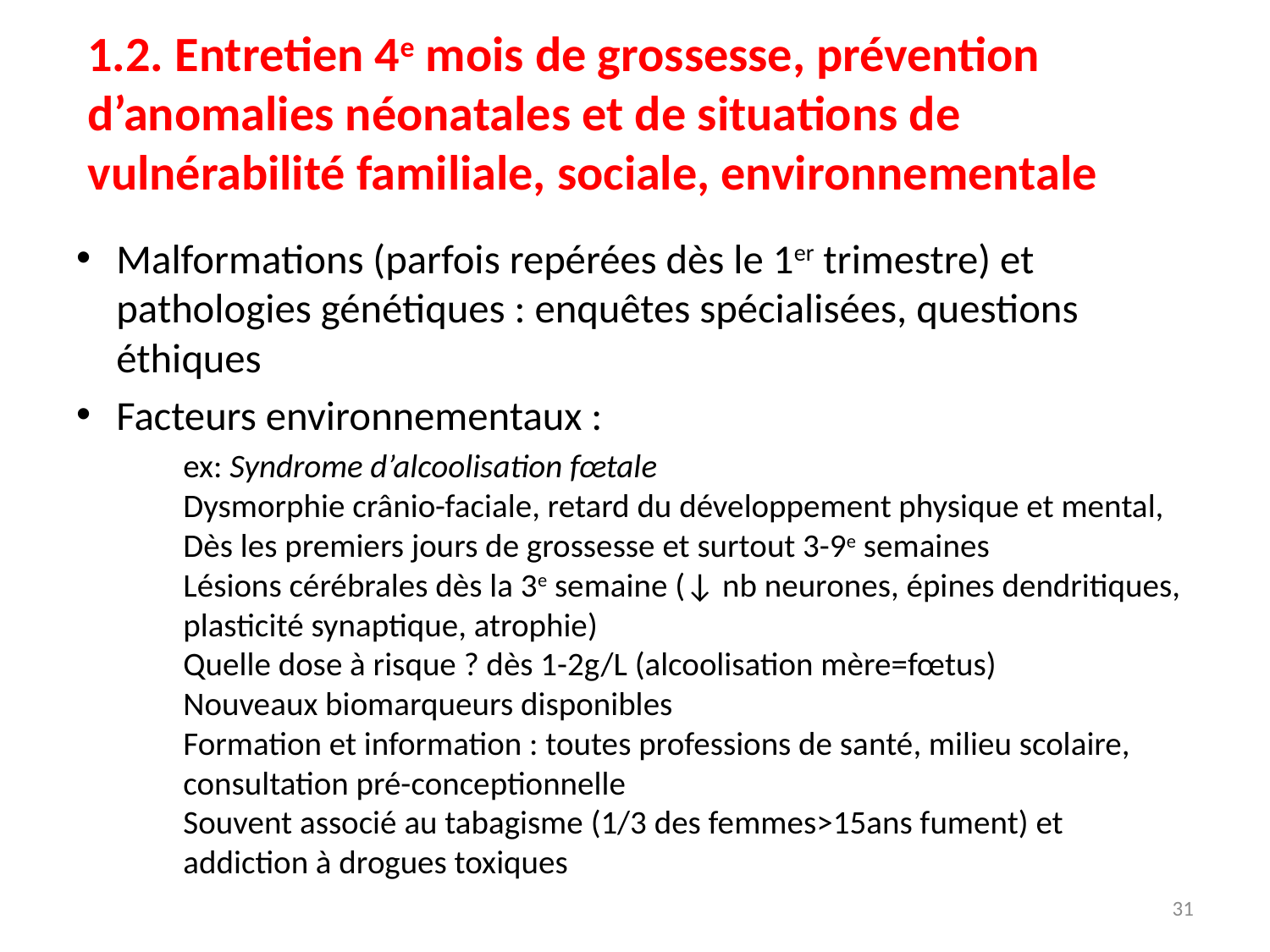

# 1.2. Entretien 4e mois de grossesse, prévention d’anomalies néonatales et de situations de vulnérabilité familiale, sociale, environnementale
Malformations (parfois repérées dès le 1er trimestre) et pathologies génétiques : enquêtes spécialisées, questions éthiques
Facteurs environnementaux :
ex: Syndrome d’alcoolisation fœtale
Dysmorphie crânio-faciale, retard du développement physique et mental,
Dès les premiers jours de grossesse et surtout 3-9e semaines
Lésions cérébrales dès la 3e semaine (↓ nb neurones, épines dendritiques, plasticité synaptique, atrophie)
Quelle dose à risque ? dès 1-2g/L (alcoolisation mère=fœtus)
Nouveaux biomarqueurs disponibles
Formation et information : toutes professions de santé, milieu scolaire, consultation pré-conceptionnelle
Souvent associé au tabagisme (1/3 des femmes>15ans fument) et addiction à drogues toxiques

31